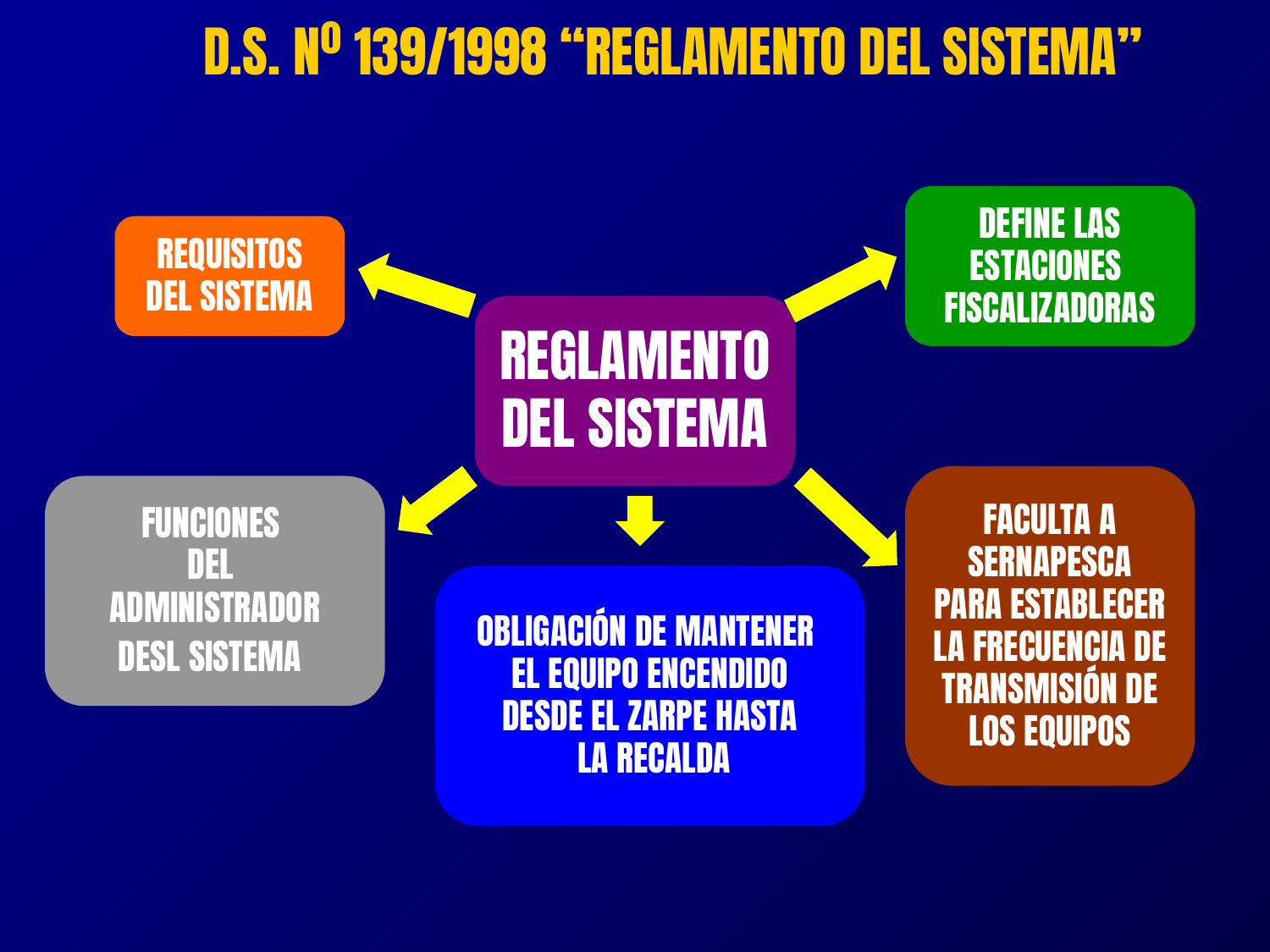

D.S. Nº 139/1998 “REGLAMENTO DEL SISTEMA”
DEFINE LAS
ESTACIONES
FISCALIZADORAS
REQUISITOS
DEL SISTEMA

REGLAMENTO
DEL SISTEMA

FACULTA A
SERNAPESCA
PARA ESTABLECER
LA FRECUENCIA DE
TRANSMISIÓN DE
LOS EQUIPOS
FUNCIONES
DEL
ADMINISTRADOR
DESL SISTEMA

OBLIGACIÓN DE MANTENER
EL EQUIPO ENCENDIDO
DESDE EL ZARPE HASTA
 LA RECALDA